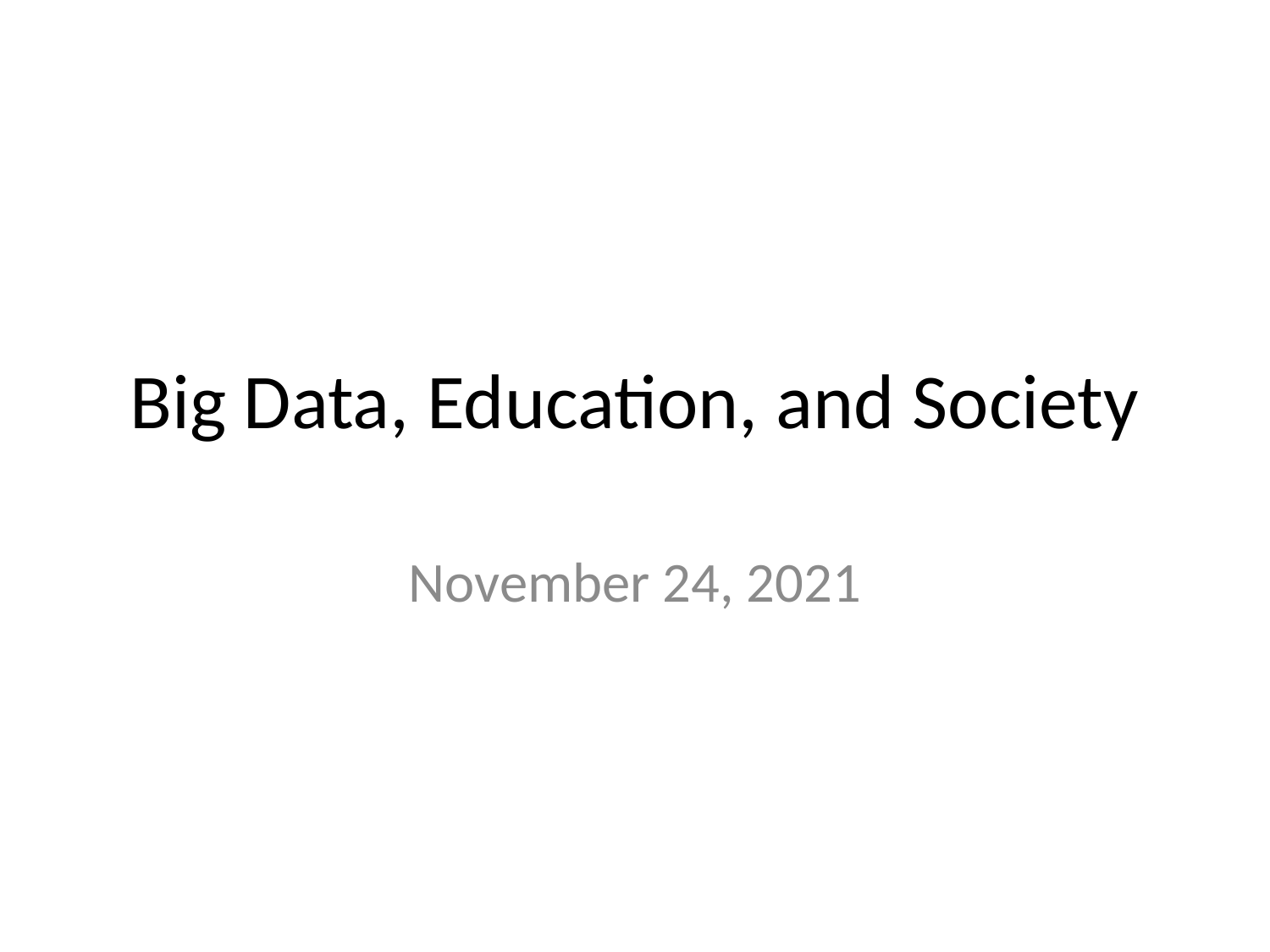

# Big Data, Education, and Society
November 24, 2021